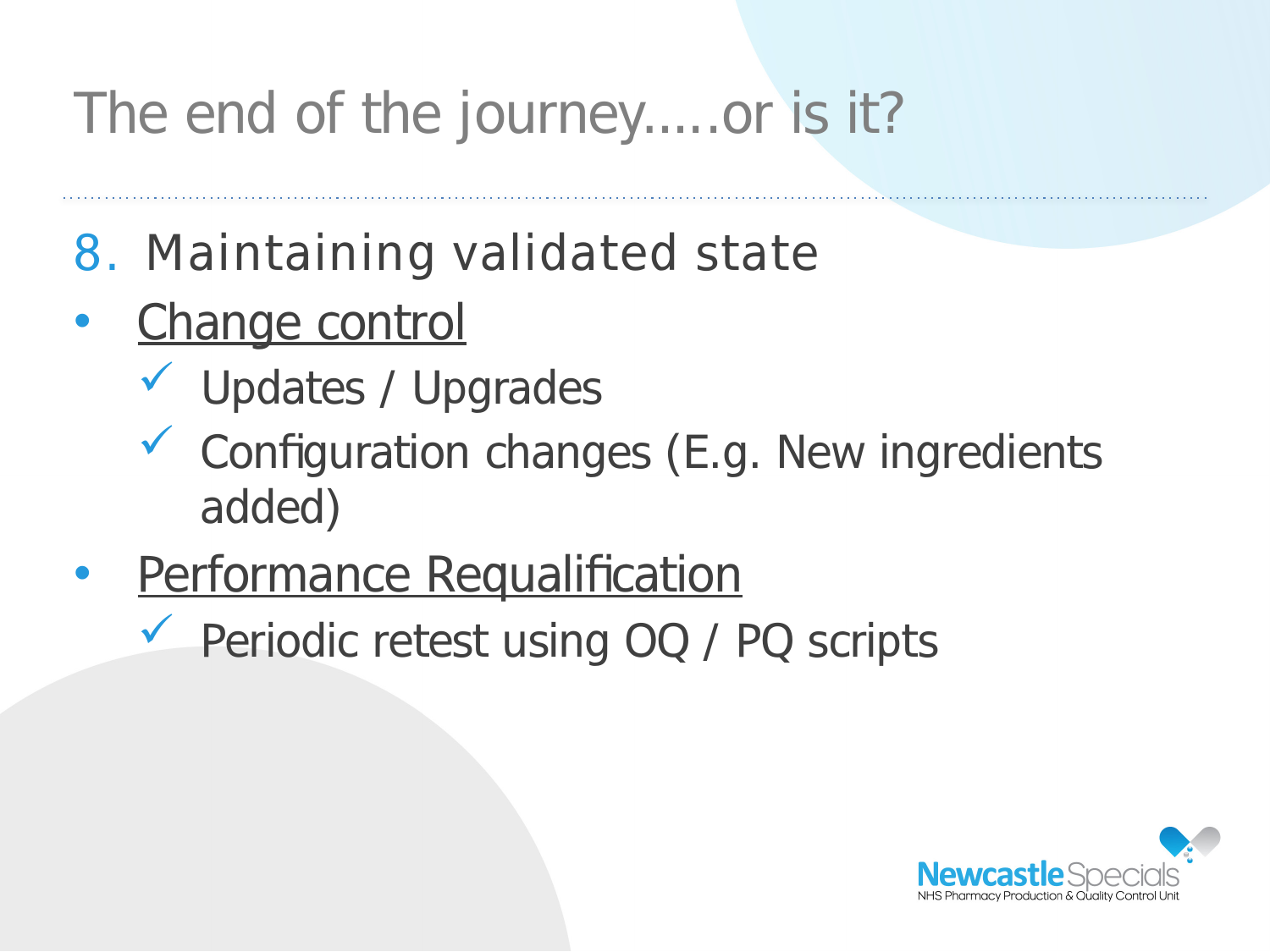

The end of the journey…..or is it?
Maintaining validated state
Change control
Updates / Upgrades
Configuration changes (E.g. New ingredients added)
Performance Requalification
Periodic retest using OQ / PQ scripts